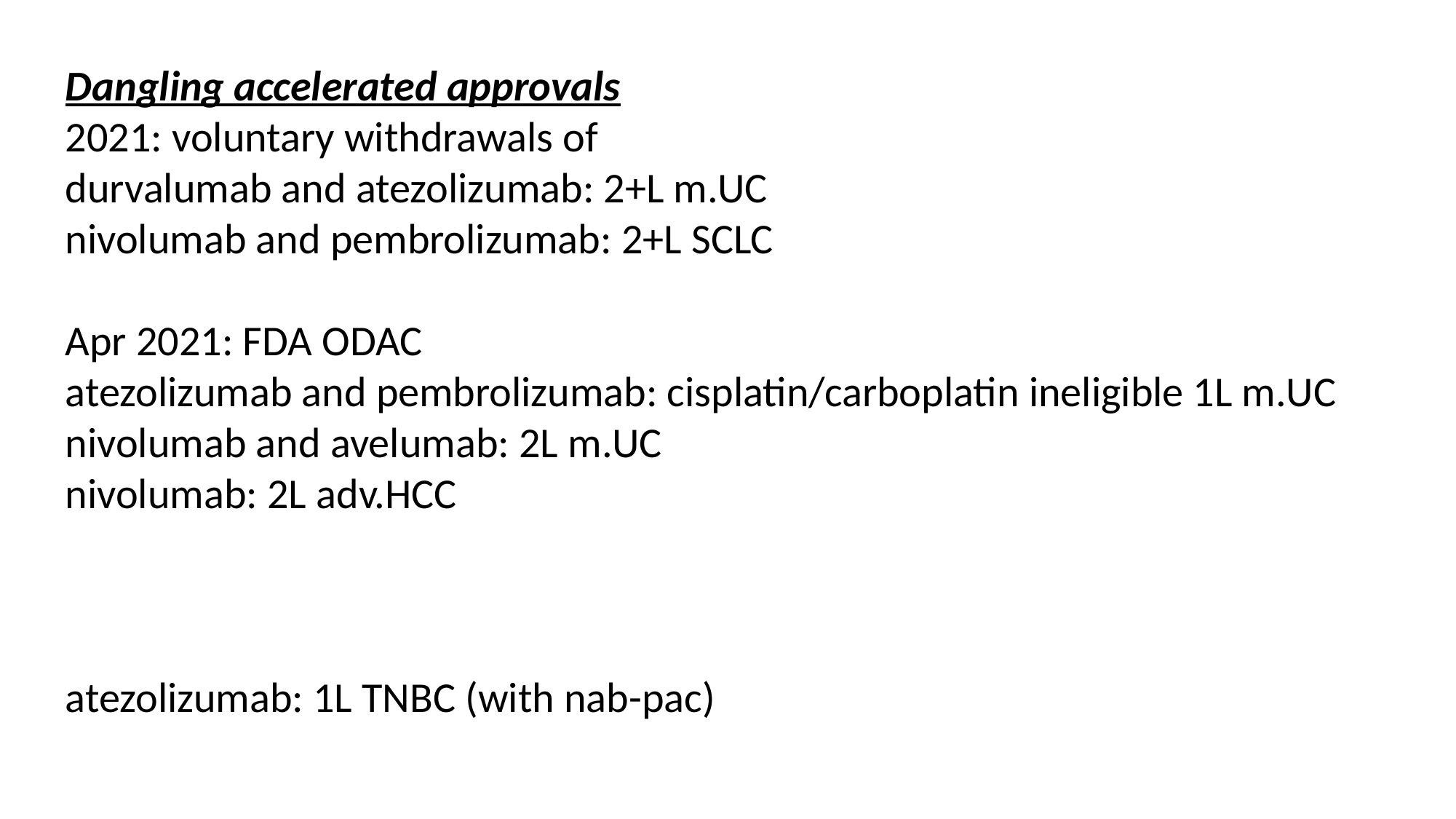

Dangling accelerated approvals
2021: voluntary withdrawals of
durvalumab and atezolizumab: 2+L m.UC
nivolumab and pembrolizumab: 2+L SCLC

Apr 2021: FDA ODAC
atezolizumab and pembrolizumab: cisplatin/carboplatin ineligible 1L m.UC
nivolumab and avelumab: 2L m.UC
nivolumab: 2L adv.HCC

atezolizumab: 1L TNBC (with nab-pac)